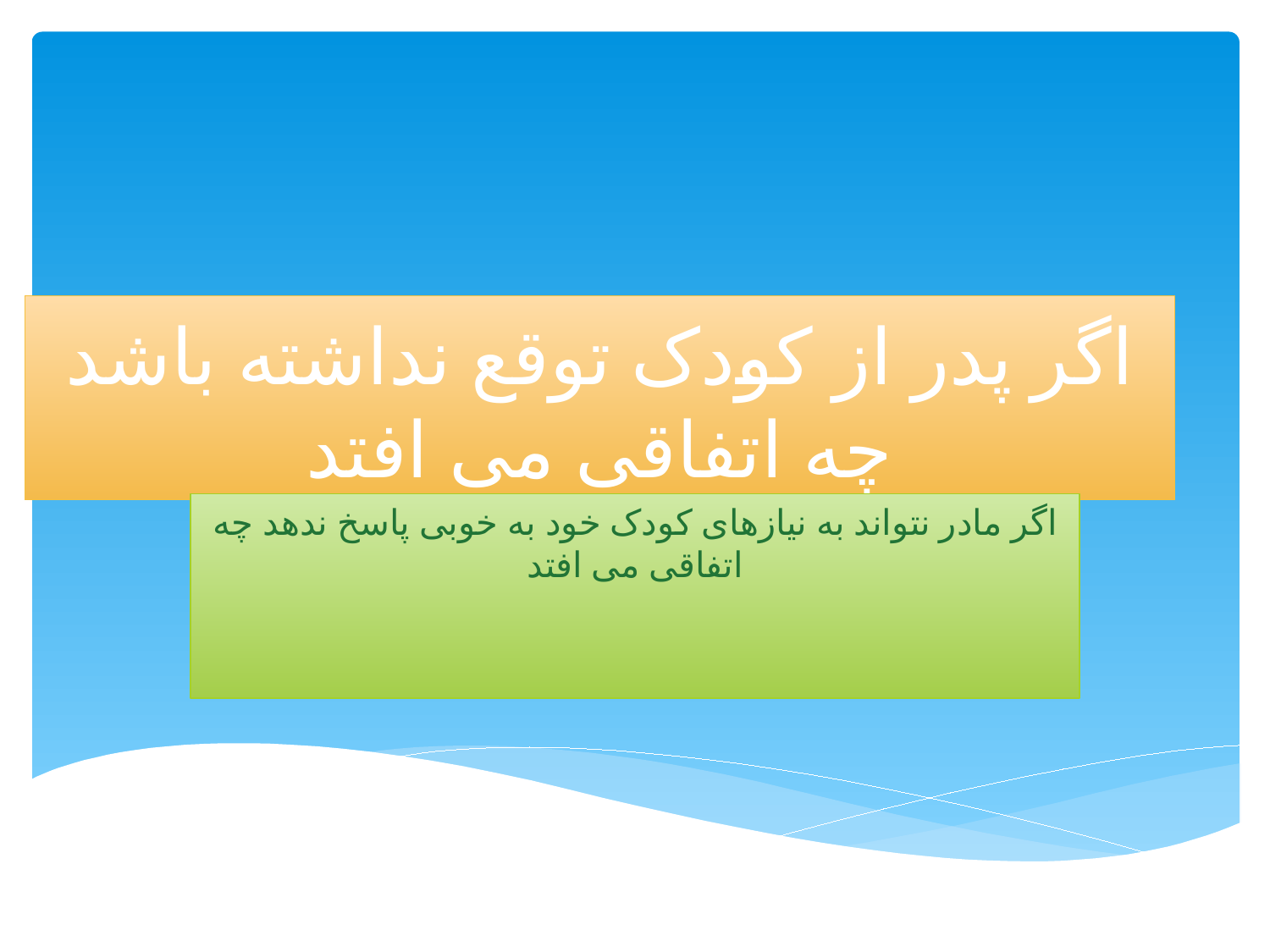

# اگر پدر از کودک توقع نداشته باشد چه اتفاقی می افتد
اگر مادر نتواند به نیازهای کودک خود به خوبی پاسخ ندهد چه اتفاقی می افتد